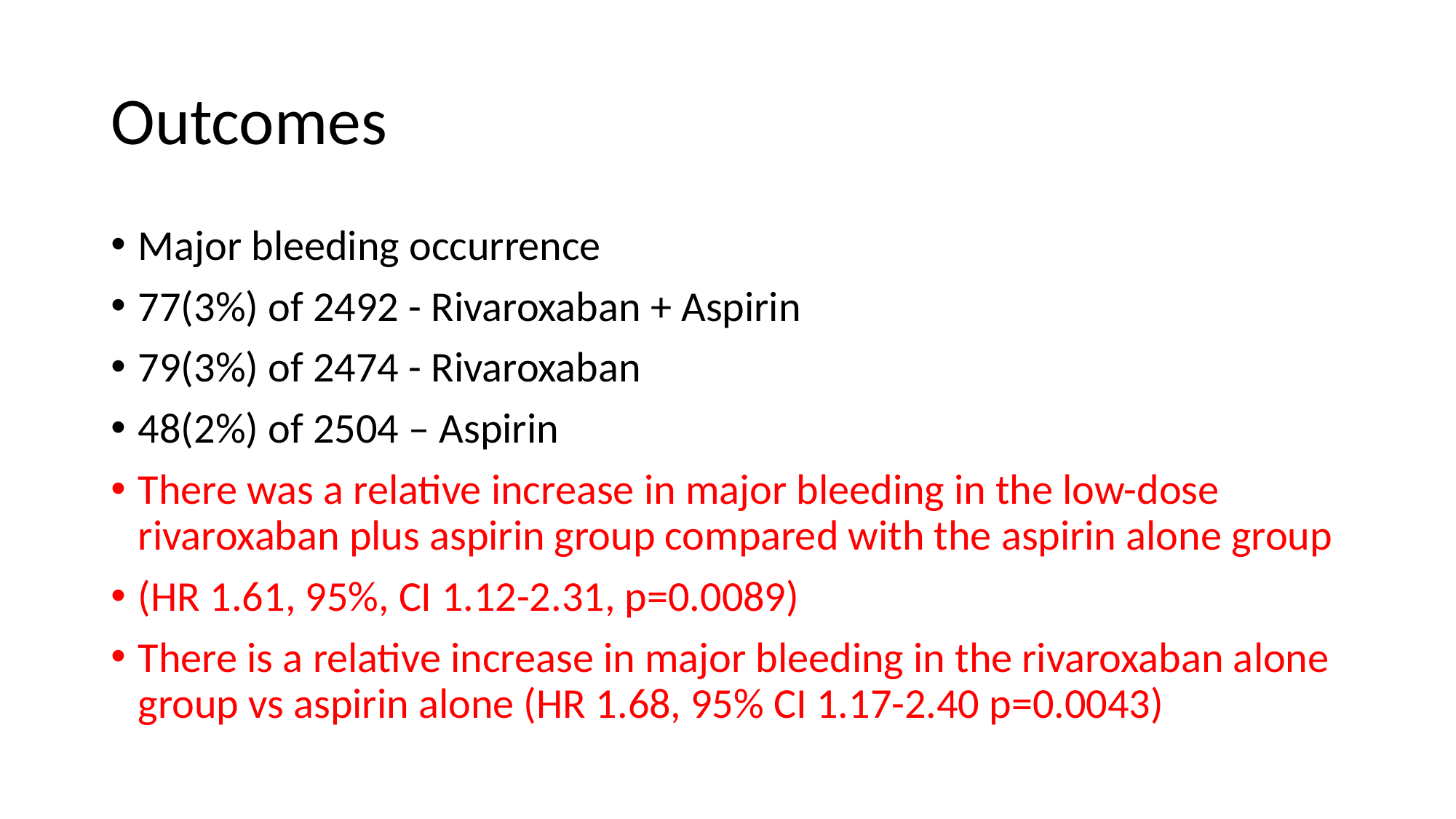

# Outcomes
Major bleeding occurrence
77(3%) of 2492 - Rivaroxaban + Aspirin
79(3%) of 2474 - Rivaroxaban
48(2%) of 2504 – Aspirin
There was a relative increase in major bleeding in the low-dose rivaroxaban plus aspirin group compared with the aspirin alone group
(HR 1.61, 95%, CI 1.12-2.31, p=0.0089)
There is a relative increase in major bleeding in the rivaroxaban alone group vs aspirin alone (HR 1.68, 95% CI 1.17-2.40 p=0.0043)